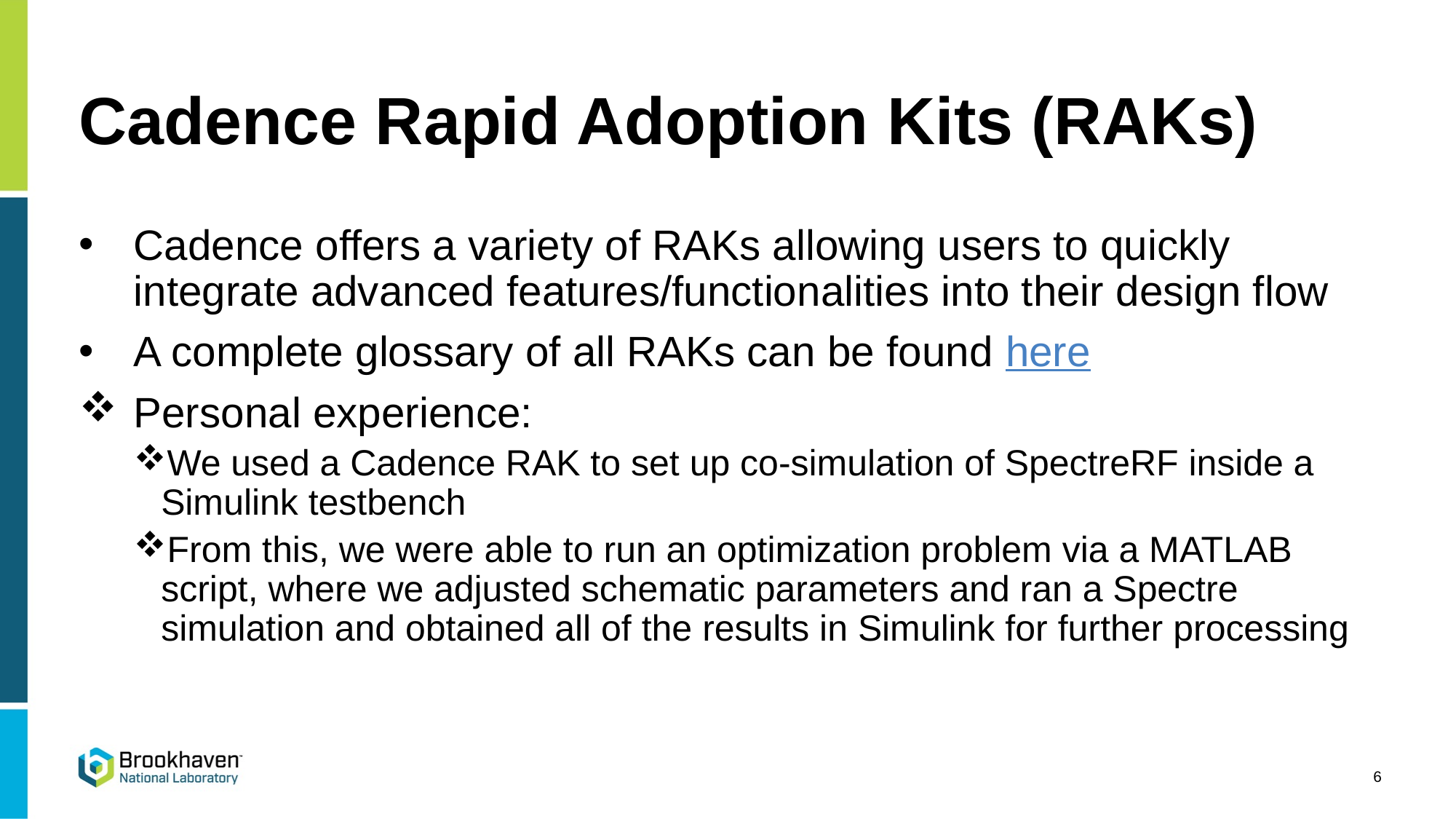

# Cadence Rapid Adoption Kits (RAKs)
Cadence offers a variety of RAKs allowing users to quickly integrate advanced features/functionalities into their design flow
A complete glossary of all RAKs can be found here
Personal experience:
We used a Cadence RAK to set up co-simulation of SpectreRF inside a Simulink testbench
From this, we were able to run an optimization problem via a MATLAB script, where we adjusted schematic parameters and ran a Spectre simulation and obtained all of the results in Simulink for further processing
6